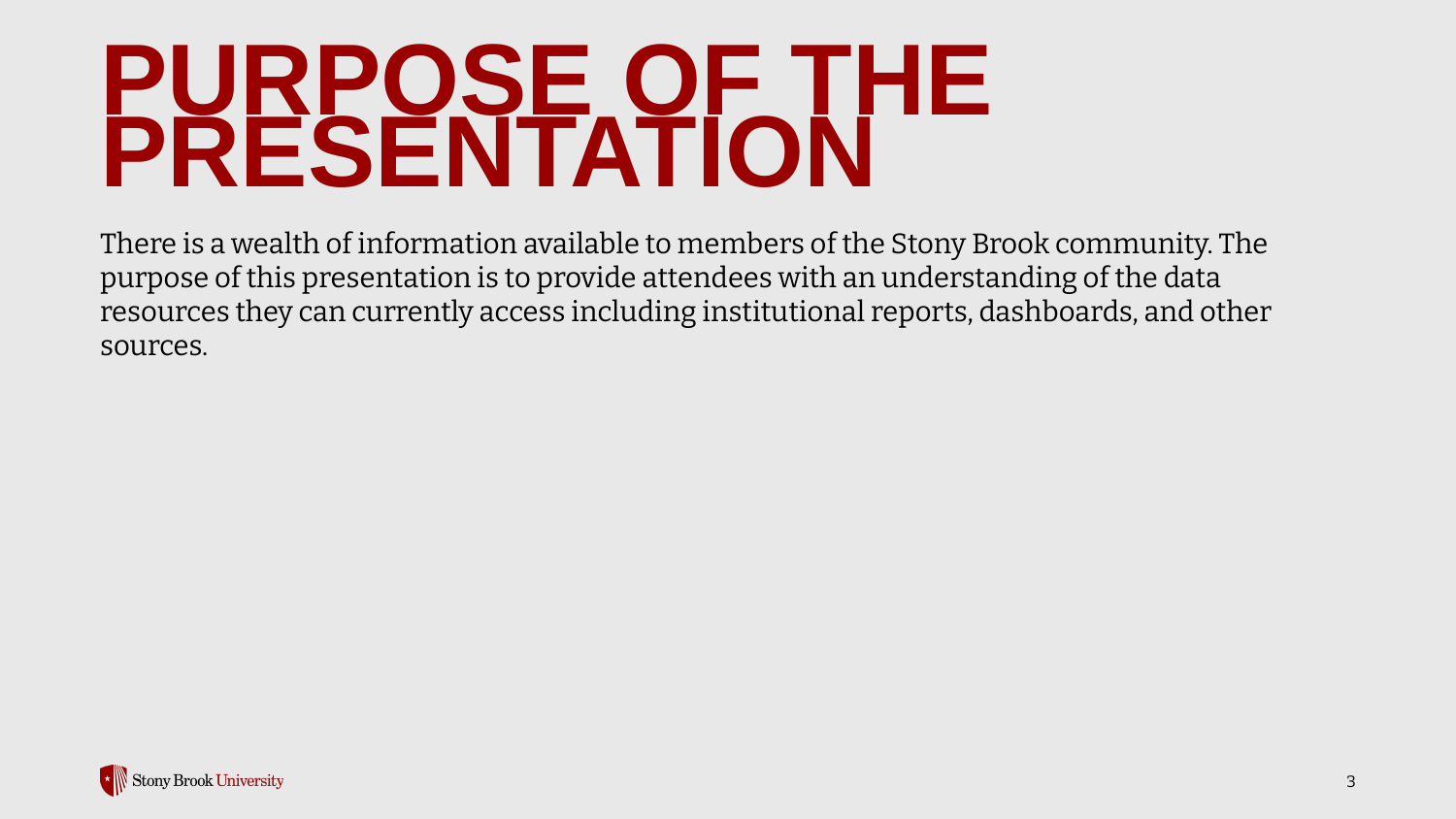

# Purpose of the Presentation
There is a wealth of information available to members of the Stony Brook community. The purpose of this presentation is to provide attendees with an understanding of the data resources they can currently access including institutional reports, dashboards, and other sources.

3